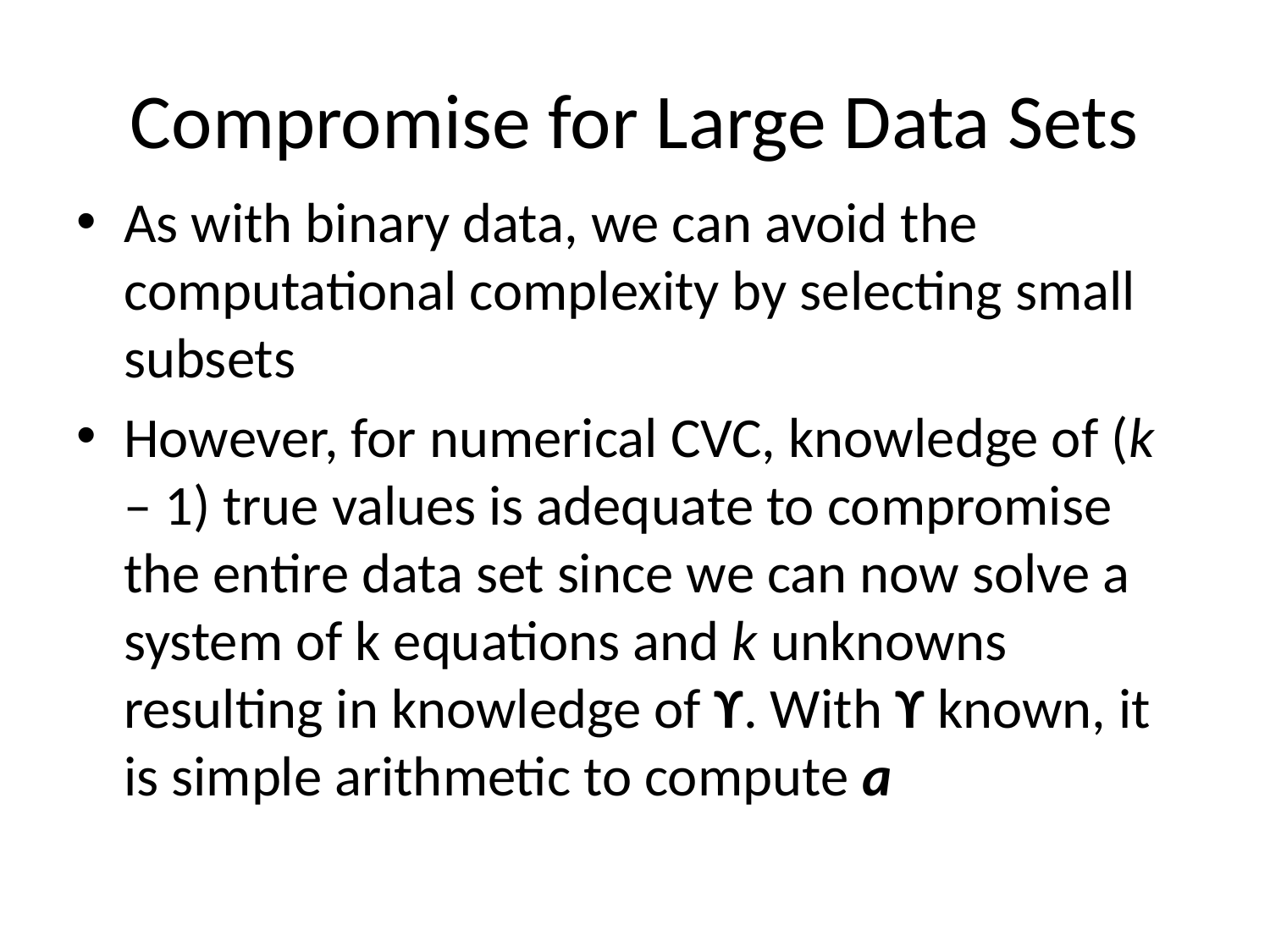

# Compromise for Large Data Sets
As with binary data, we can avoid the computational complexity by selecting small subsets
However, for numerical CVC, knowledge of (k – 1) true values is adequate to compromise the entire data set since we can now solve a system of k equations and k unknowns resulting in knowledge of ϒ. With ϒ known, it is simple arithmetic to compute a